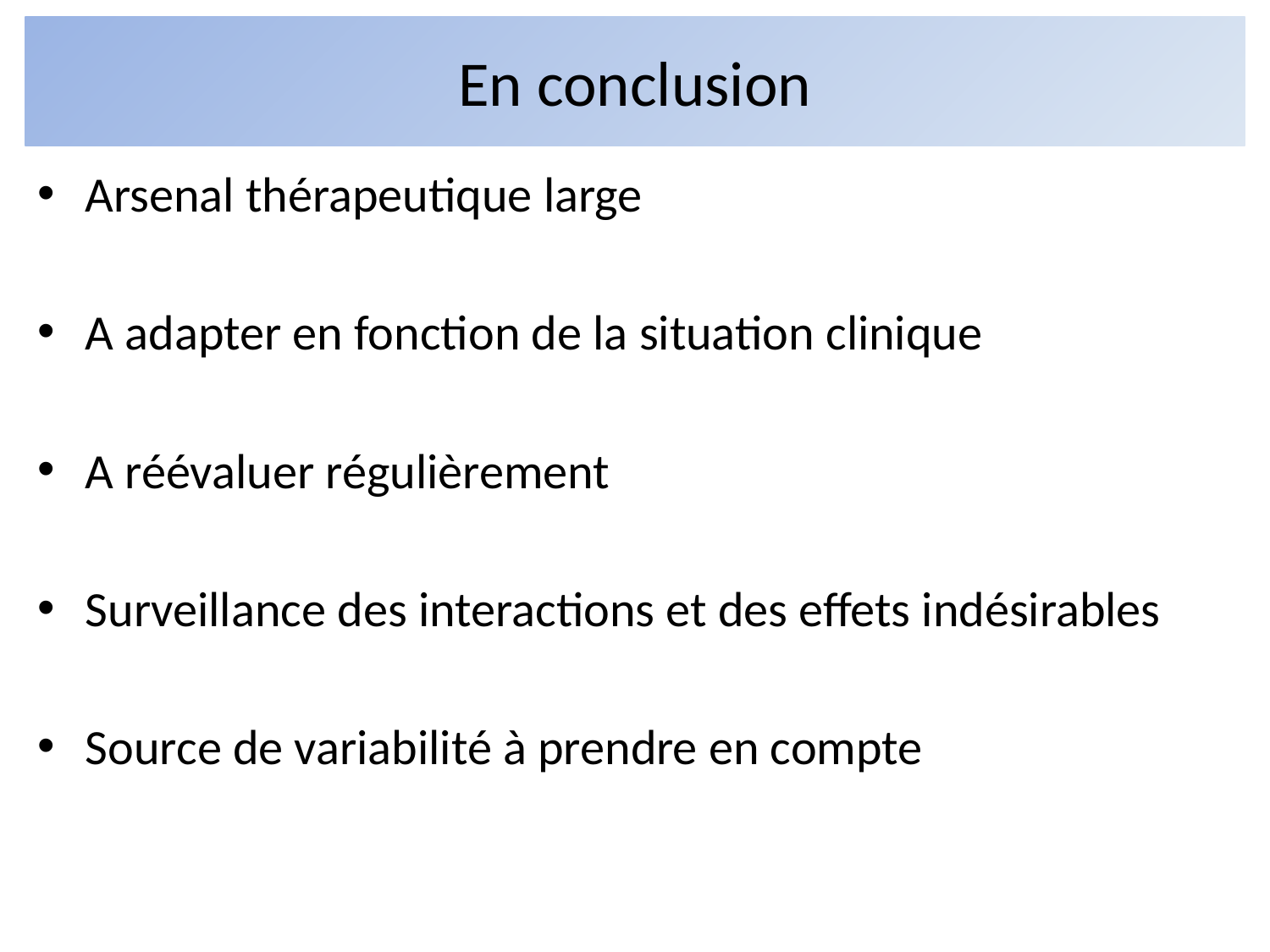

# En conclusion
Arsenal thérapeutique large

A adapter en fonction de la situation clinique

A réévaluer régulièrement

Surveillance des interactions et des effets indésirables

Source de variabilité à prendre en compte